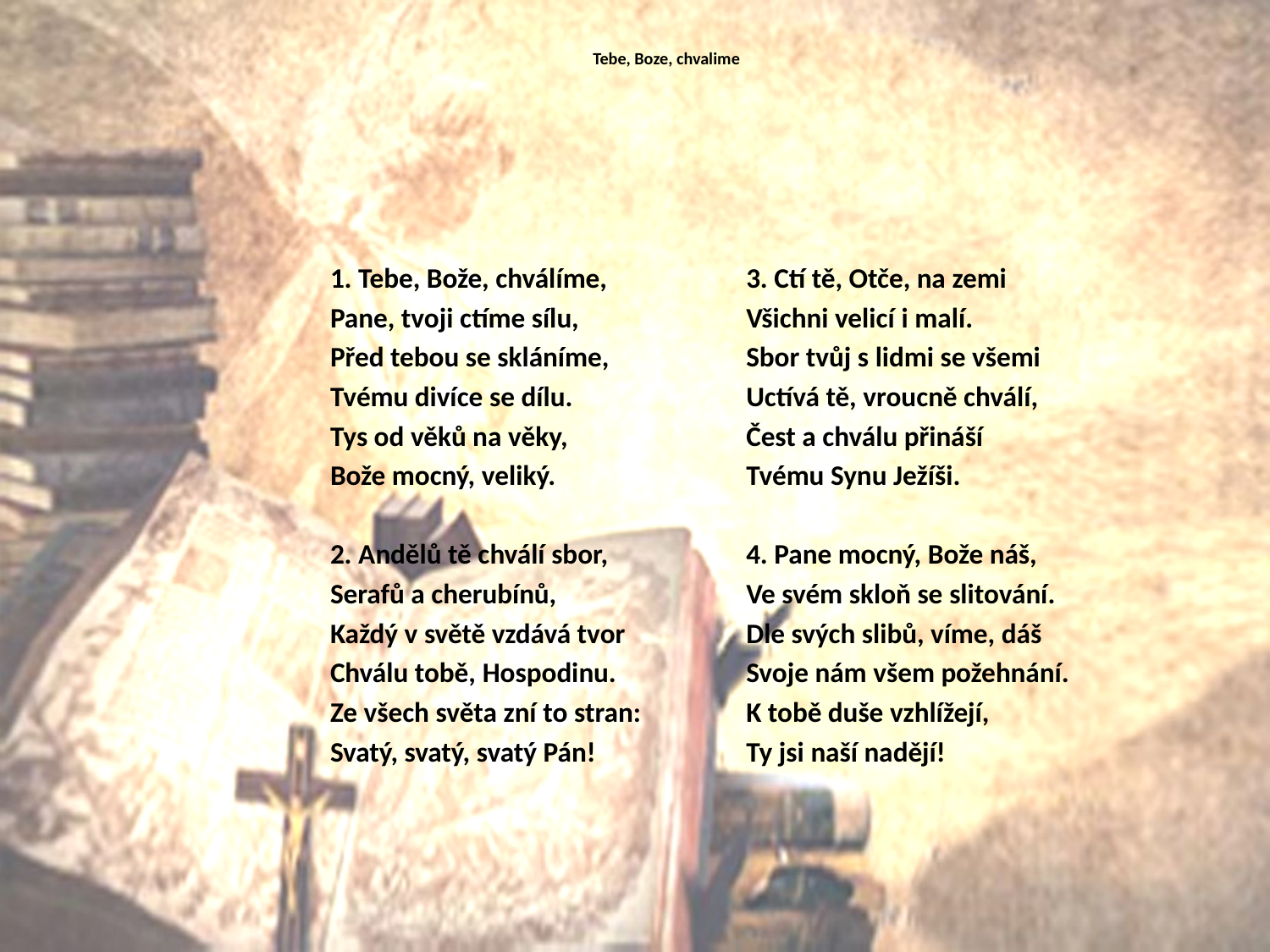

# Tebe, Boze, chvalime
1. Tebe, Bože, chválíme,
Pane, tvoji ctíme sílu,
Před tebou se skláníme,
Tvému divíce se dílu.
Tys od věků na věky,
Bože mocný, veliký.

2. Andělů tě chválí sbor,
Serafů a cherubínů,
Každý v světě vzdává tvor
Chválu tobě, Hospodinu.
Ze všech světa zní to stran:
Svatý, svatý, svatý Pán!

3. Ctí tě, Otče, na zemi
Všichni velicí i malí.
Sbor tvůj s lidmi se všemi
Uctívá tě, vroucně chválí,
Čest a chválu přináší
Tvému Synu Ježíši.

4. Pane mocný, Bože náš,
Ve svém skloň se slitování.
Dle svých slibů, víme, dáš
Svoje nám všem požehnání.
K tobě duše vzhlížejí,
Ty jsi naší nadějí!